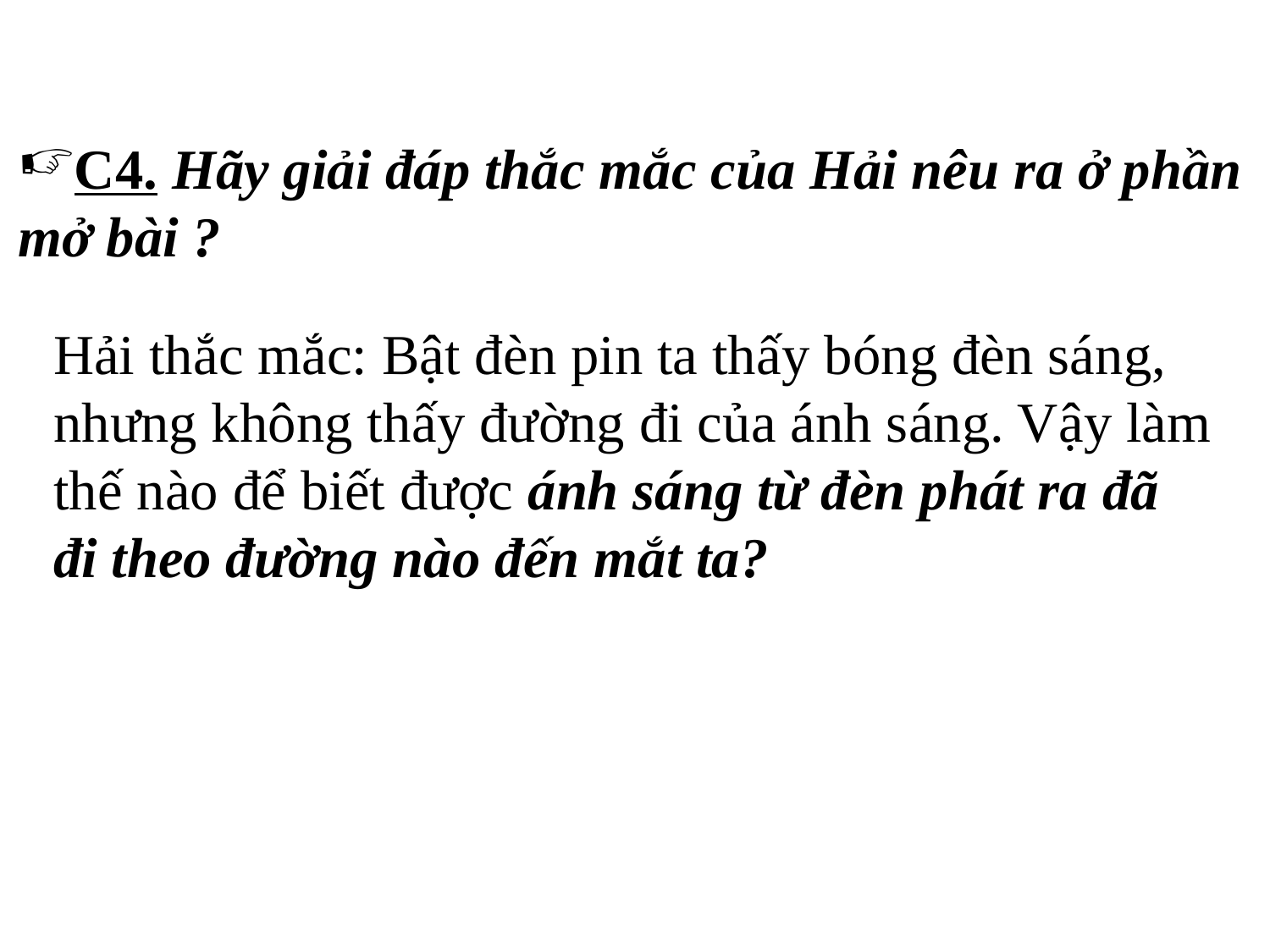

C4. Hãy giải đáp thắc mắc của Hải nêu ra ở phần mở bài ?
Hải thắc mắc: Bật đèn pin ta thấy bóng đèn sáng, nhưng không thấy đường đi của ánh sáng. Vậy làm thế nào để biết được ánh sáng từ đèn phát ra đã đi theo đường nào đến mắt ta?